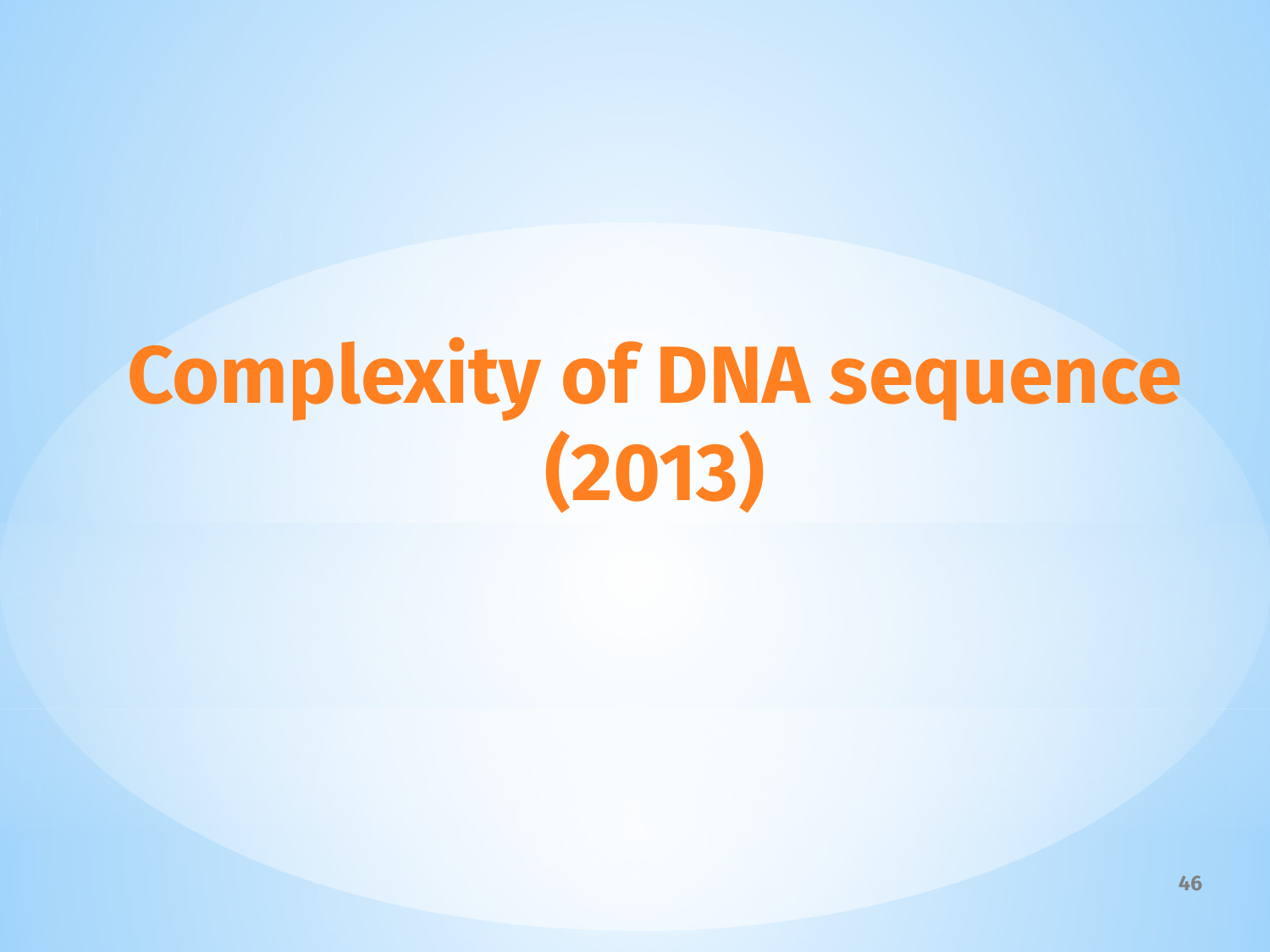

# Complexity of DNA sequence (2013)
46